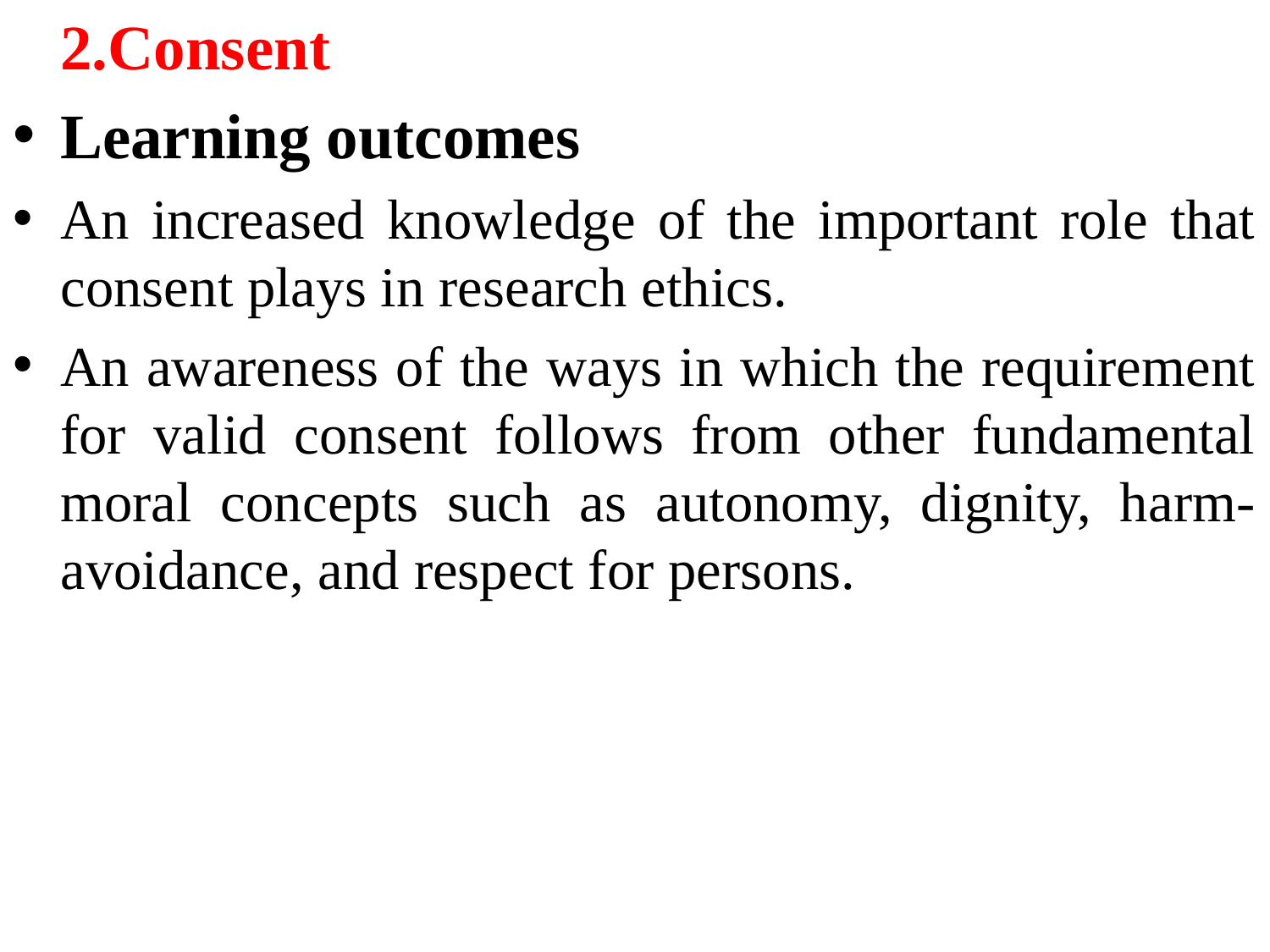

2.Consent
Learning outcomes
An increased knowledge of the important role that consent plays in research ethics.
An awareness of the ways in which the requirement for valid consent follows from other fundamental moral concepts such as autonomy, dignity, harm-avoidance, and respect for persons.